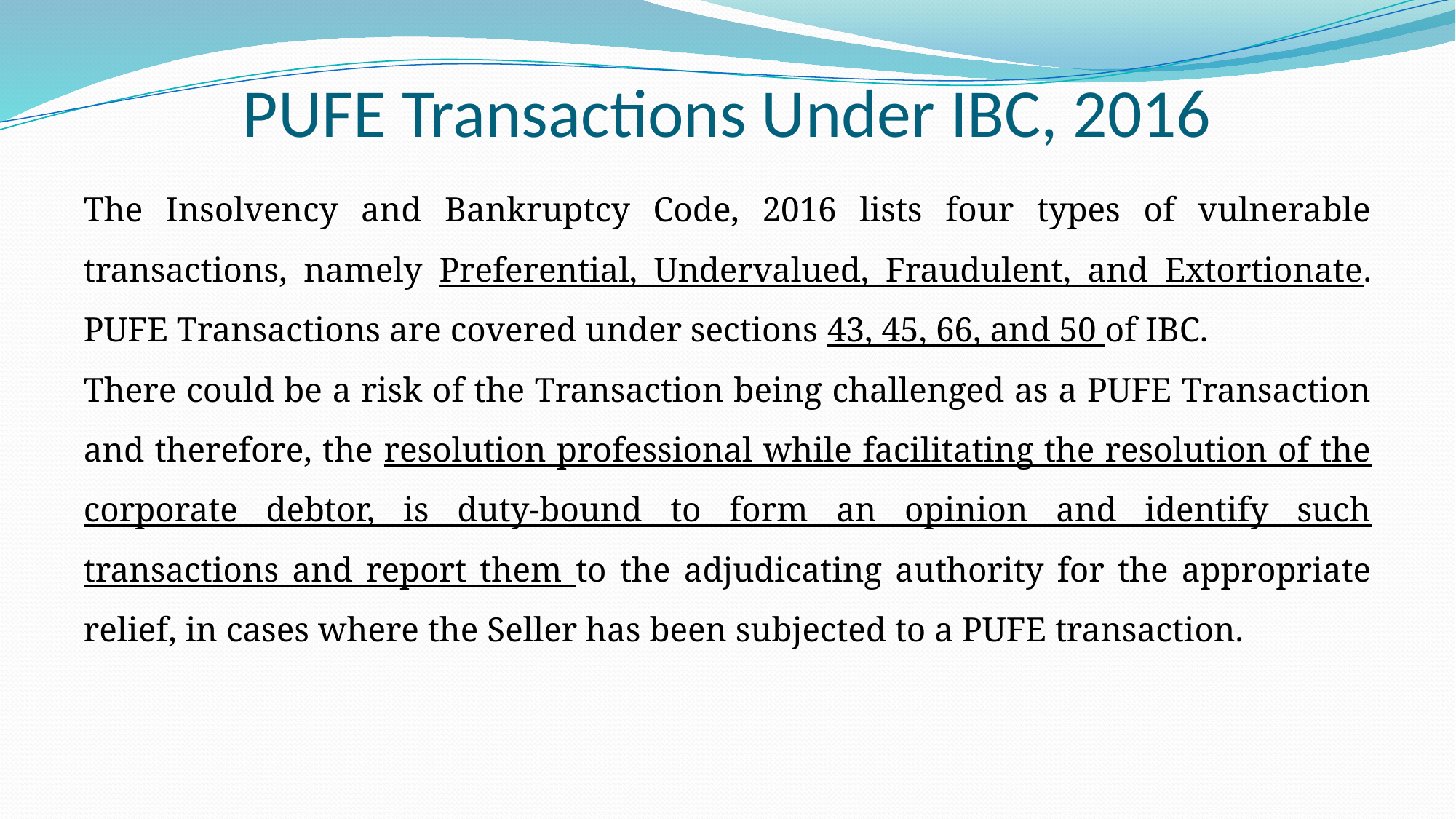

# PUFE Transactions Under IBC, 2016
The Insolvency and Bankruptcy Code, 2016 lists four types of vulnerable transactions, namely Preferential, Undervalued, Fraudulent, and Extortionate. PUFE Transactions are covered under sections 43, 45, 66, and 50 of IBC.
There could be a risk of the Transaction being challenged as a PUFE Transaction and therefore, the resolution professional while facilitating the resolution of the corporate debtor, is duty-bound to form an opinion and identify such transactions and report them to the adjudicating authority for the appropriate relief, in cases where the Seller has been subjected to a PUFE transaction.